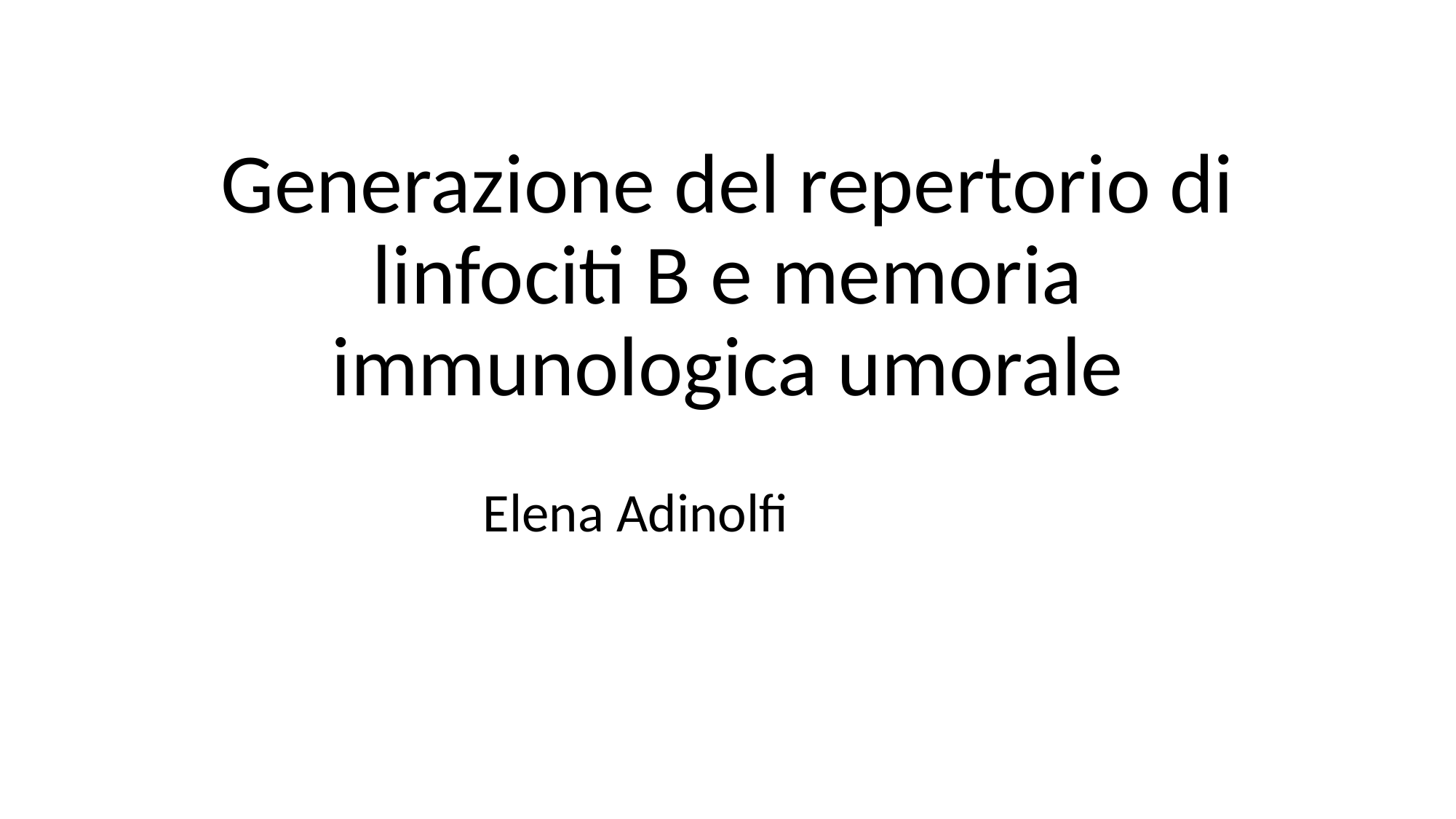

# Generazione del repertorio di linfociti B e memoria immunologica umorale
Elena Adinolfi